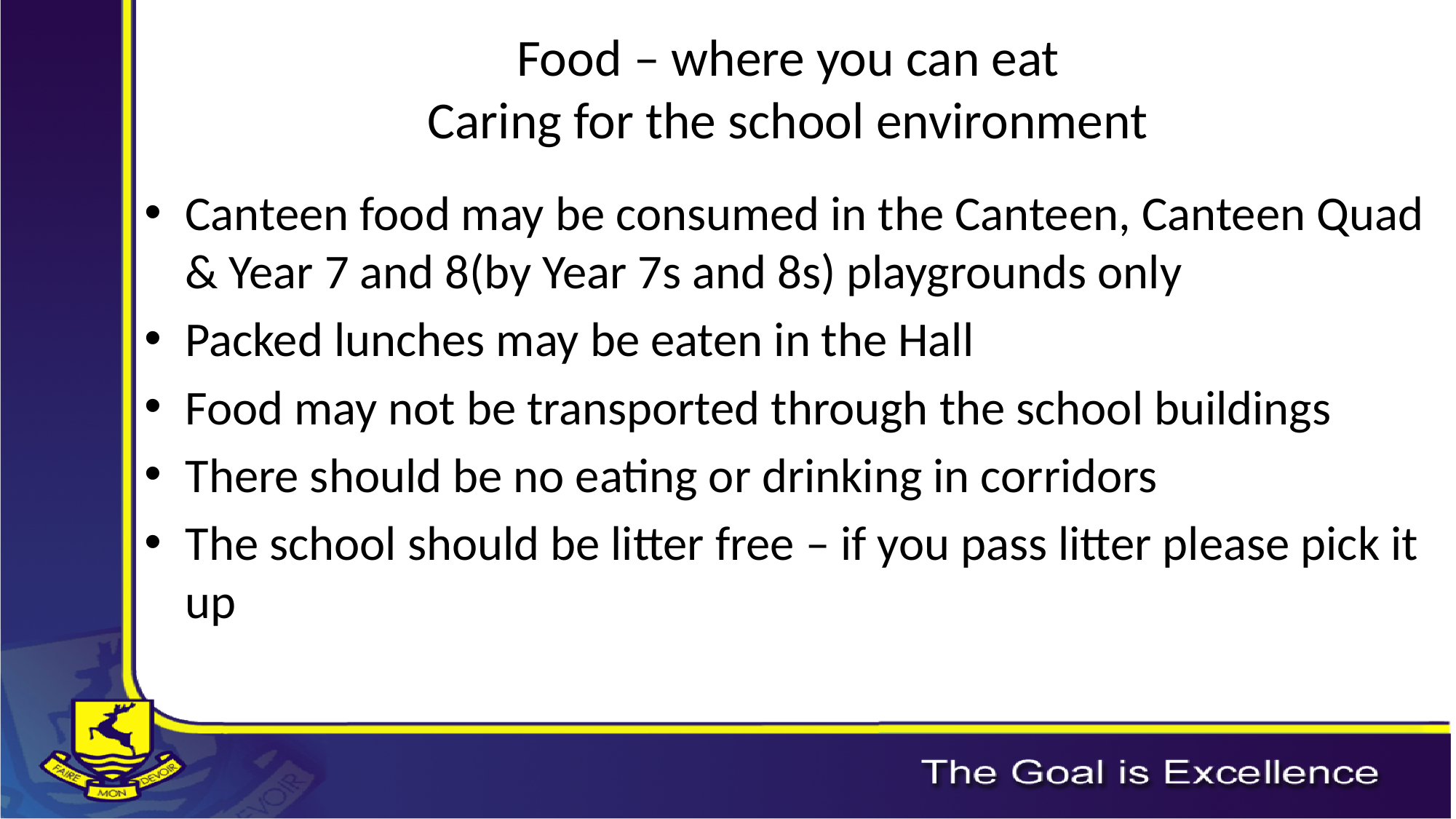

# Food – where you can eat Caring for the school environment
Canteen food may be consumed in the Canteen, Canteen Quad & Year 7 and 8(by Year 7s and 8s) playgrounds only
Packed lunches may be eaten in the Hall
Food may not be transported through the school buildings
There should be no eating or drinking in corridors
The school should be litter free – if you pass litter please pick it up